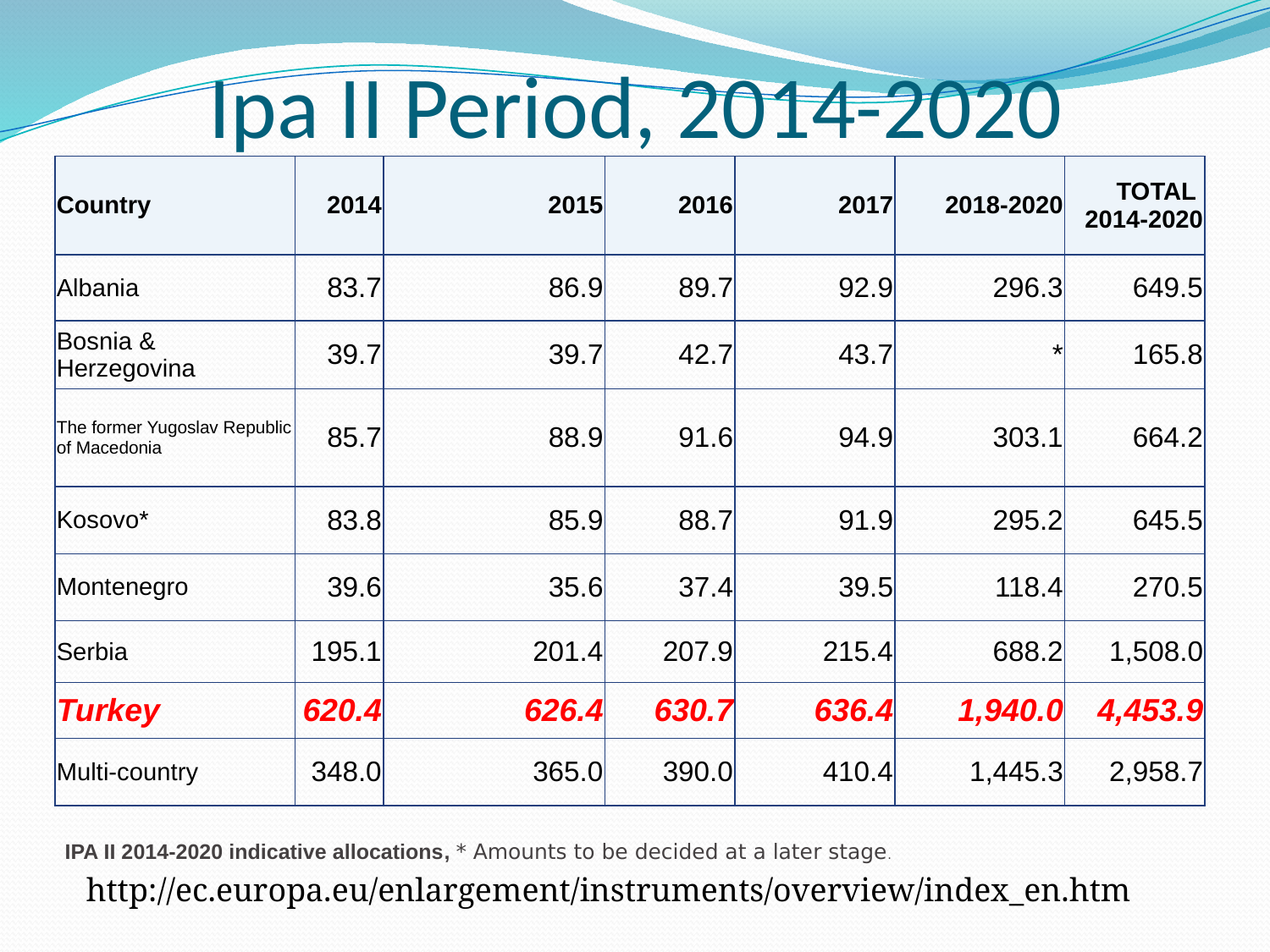

# Ipa II Period, 2014-2020
| Country | 2014 | 2015 | 2016 | 2017 | 2018-2020 | TOTAL  2014-2020 |
| --- | --- | --- | --- | --- | --- | --- |
| Albania | 83.7 | 86.9 | 89.7 | 92.9 | 296.3 | 649.5 |
| Bosnia & Herzegovina | 39.7 | 39.7 | 42.7 | 43.7 | \* | 165.8 |
| The former Yugoslav Republic of Macedonia | 85.7 | 88.9 | 91.6 | 94.9 | 303.1 | 664.2 |
| Kosovo\* | 83.8 | 85.9 | 88.7 | 91.9 | 295.2 | 645.5 |
| Montenegro | 39.6 | 35.6 | 37.4 | 39.5 | 118.4 | 270.5 |
| Serbia | 195.1 | 201.4 | 207.9 | 215.4 | 688.2 | 1,508.0 |
| Turkey | 620.4 | 626.4 | 630.7 | 636.4 | 1,940.0 | 4,453.9 |
| Multi-country | 348.0 | 365.0 | 390.0 | 410.4 | 1,445.3 | 2,958.7 |
IPA II 2014-2020 indicative allocations, * Amounts to be decided at a later stage.
http://ec.europa.eu/enlargement/instruments/overview/index_en.htm